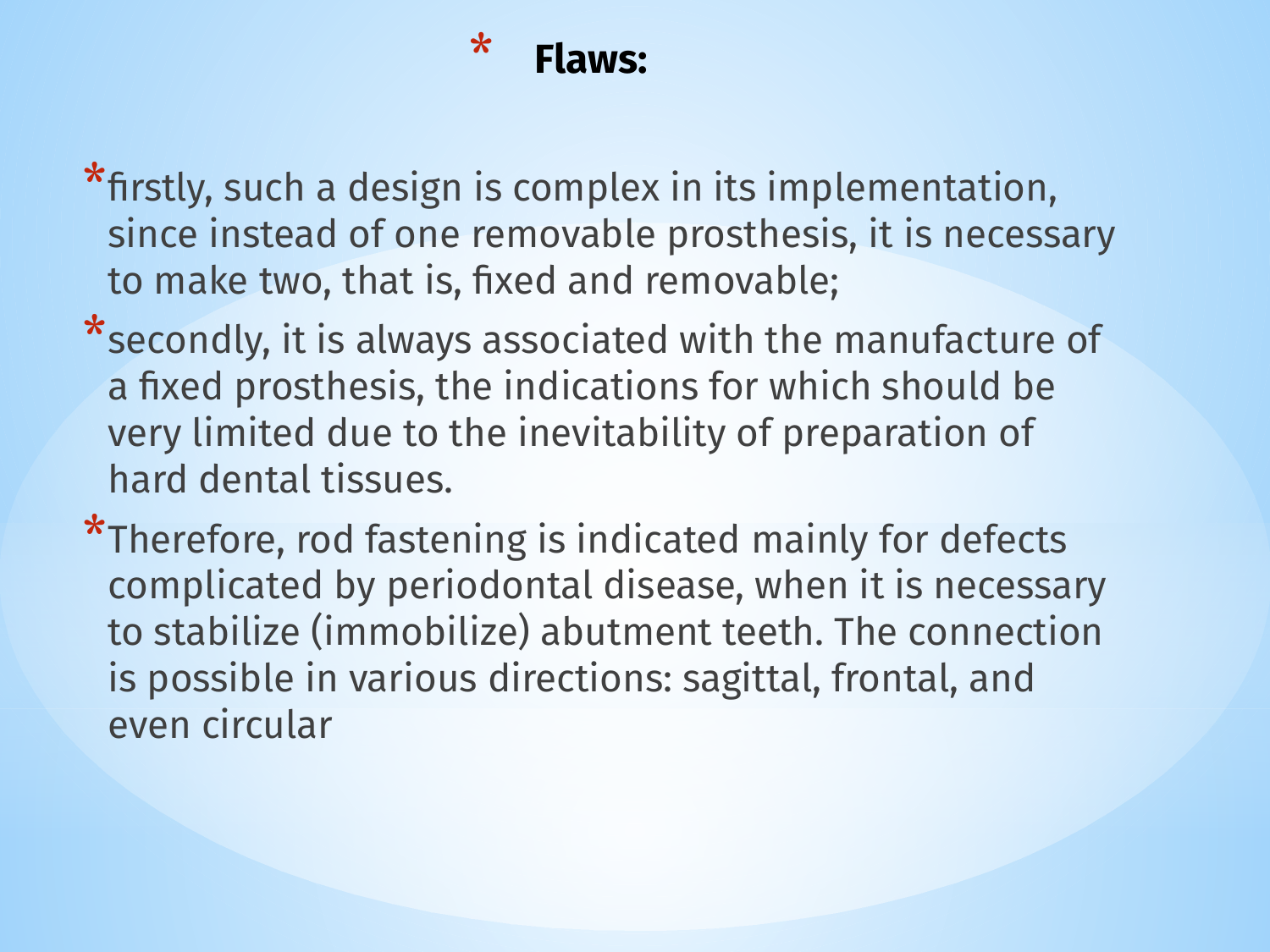

# Flaws:
firstly, such a design is complex in its implementation, since instead of one removable prosthesis, it is necessary to make two, that is, fixed and removable;
secondly, it is always associated with the manufacture of a fixed prosthesis, the indications for which should be very limited due to the inevitability of preparation of hard dental tissues.
Therefore, rod fastening is indicated mainly for defects complicated by periodontal disease, when it is necessary to stabilize (immobilize) abutment teeth. The connection is possible in various directions: sagittal, frontal, and even circular